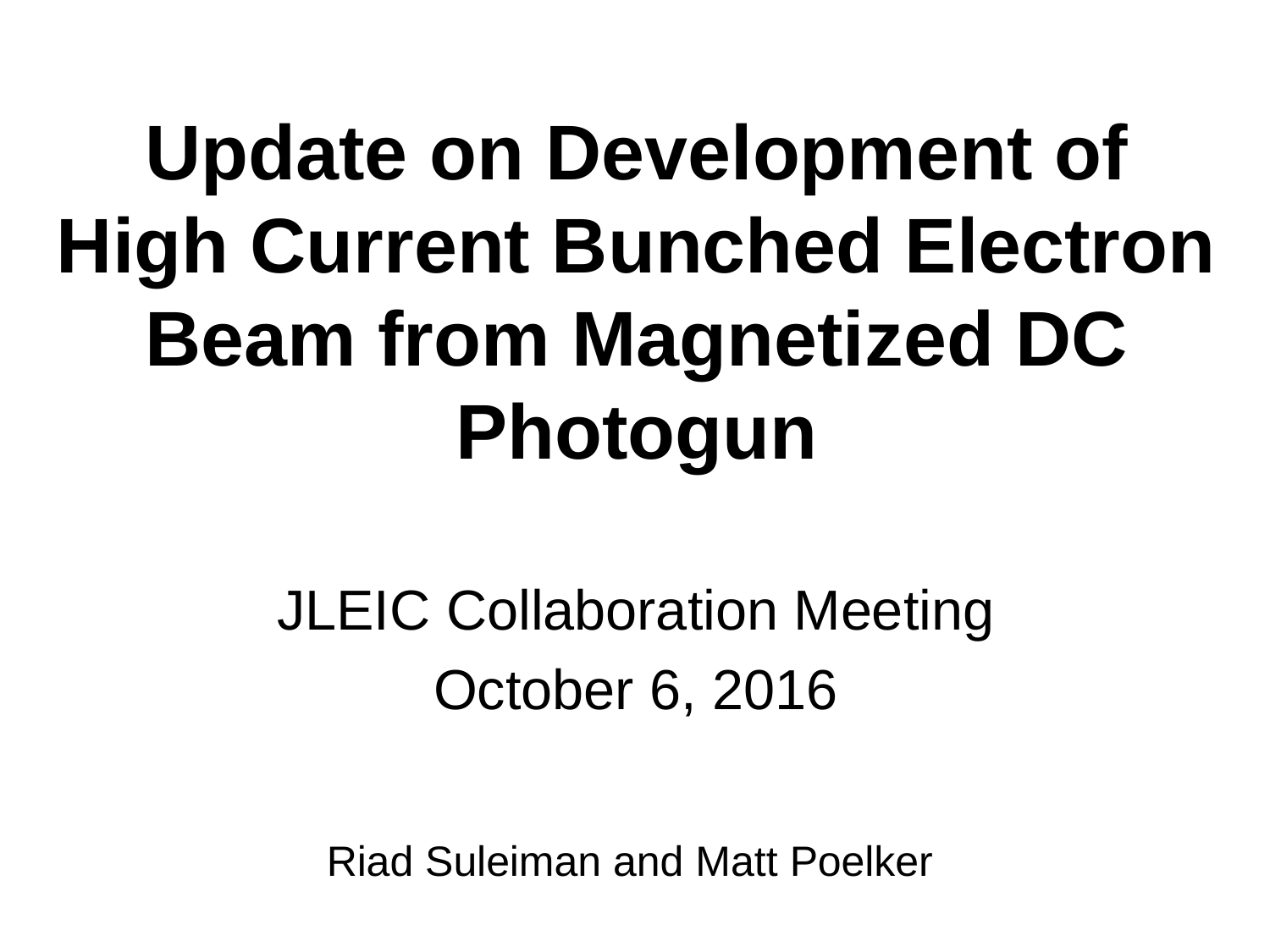

# Update on Development of High Current Bunched Electron Beam from Magnetized DC Photogun
JLEIC Collaboration Meeting
October 6, 2016
Riad Suleiman and Matt Poelker